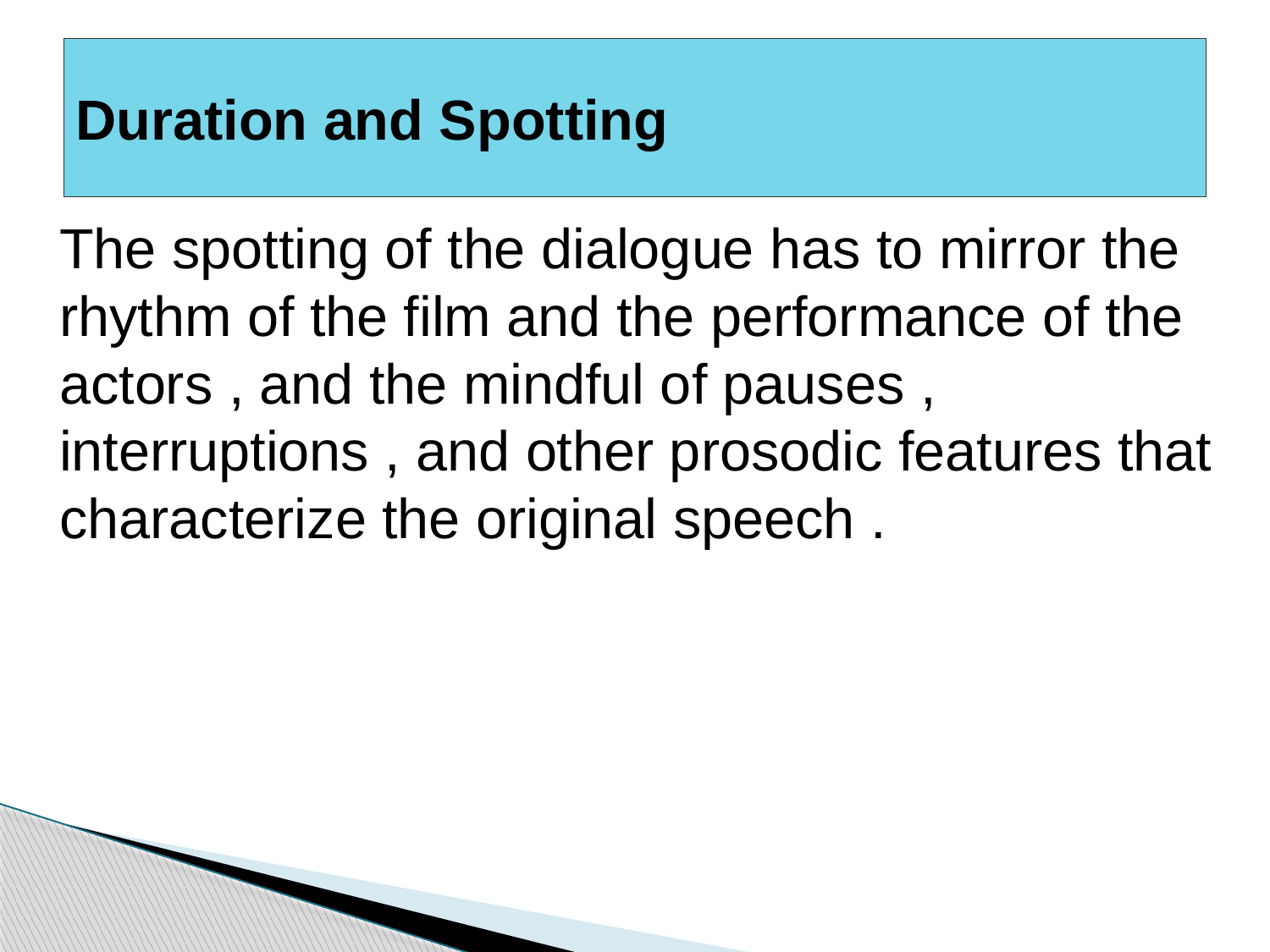

# Duration and Spotting
The spotting of the dialogue has to mirror the rhythm of the film and the performance of the actors , and the mindful of pauses , interruptions , and other prosodic features that characterize the original speech .